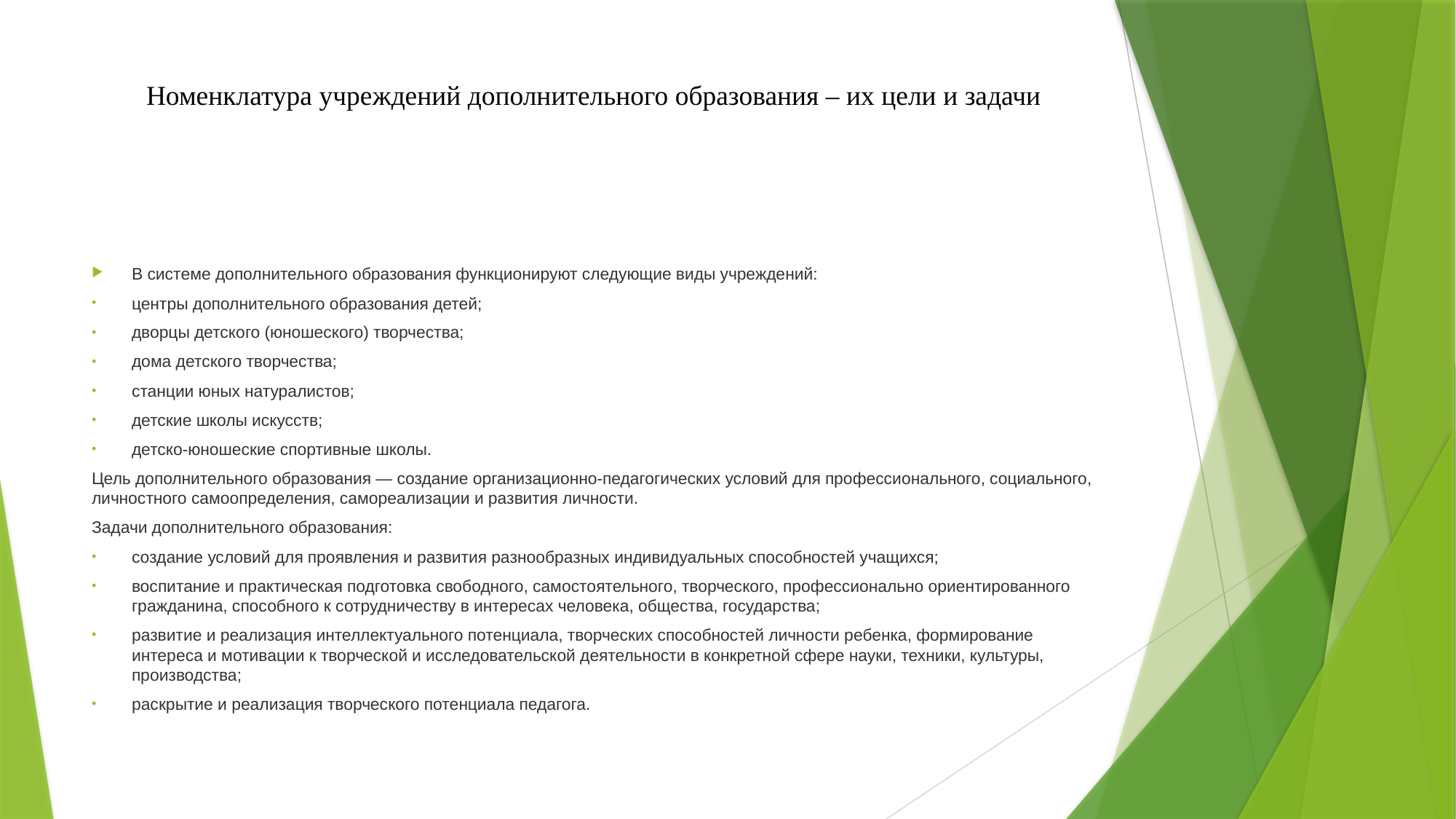

# Номенклатура учреждений дополнительного образования – их цели и задачи
В системе дополнительного образования функционируют следующие виды учреждений:
центры дополнительного образования детей;
дворцы детского (юношеского) творчества;
дома детского творчества;
станции юных натуралистов;
детские школы искусств;
детско-юношеские спортивные школы.
Цель дополнительного образования — создание организационно-педагогических условий для профессионального, социального, личностного самоопределения, самореализации и развития личности.
Задачи дополнительного образования:
создание условий для проявления и развития разнообразных индивидуальных способностей учащихся;
воспитание и практическая подготовка свободного, самостоятельного, творческого, профессионально ориентированного гражданина, способного к сотрудничеству в интересах человека, общества, государства;
развитие и реализация интеллектуального потенциала, творческих способностей личности ребенка, формирование интереса и мотивации к творческой и исследовательской деятельности в конкретной сфере науки, техники, культуры, производства;
раскрытие и реализация творческого потенциала педагога.